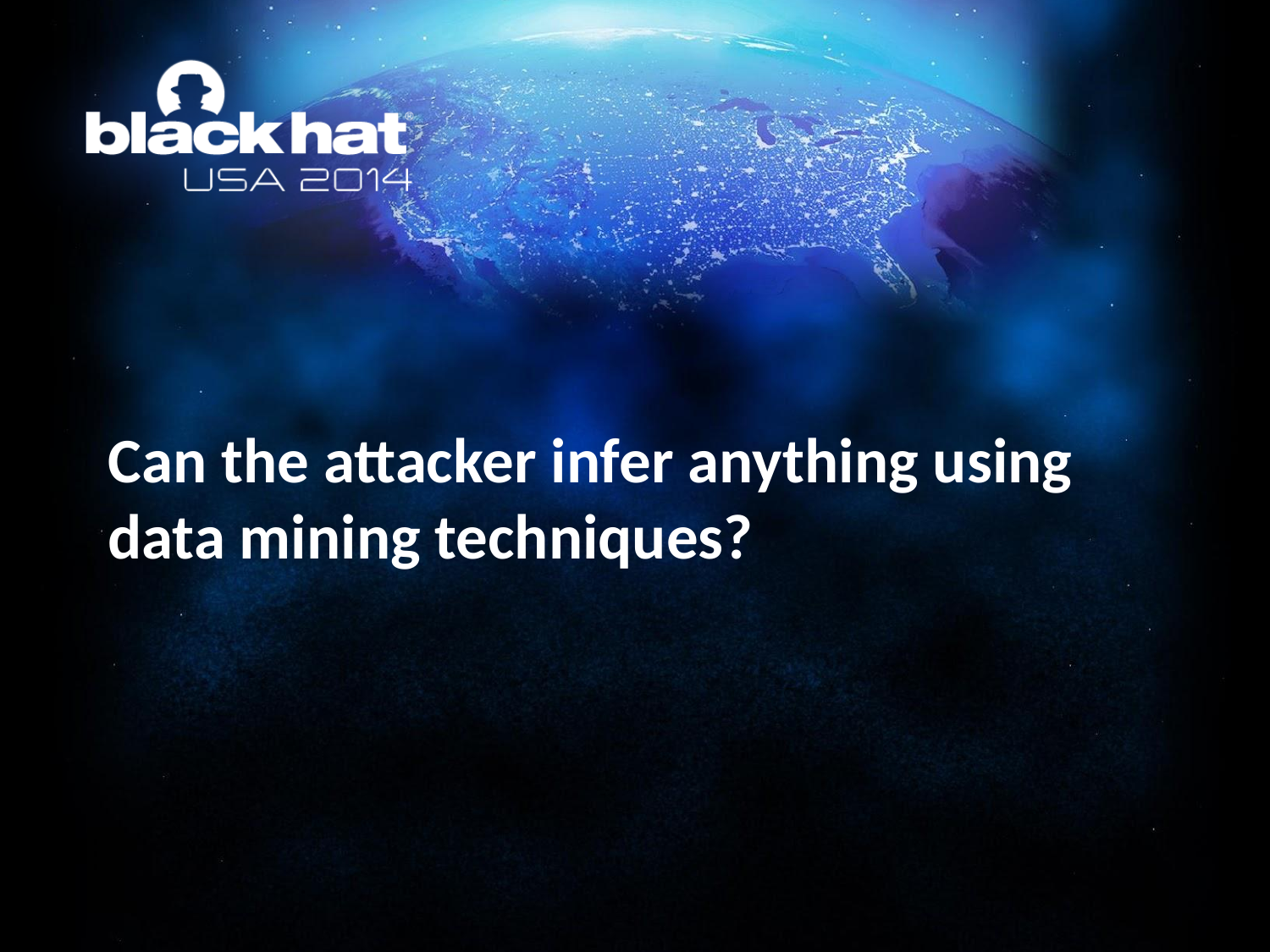

# Can the attacker infer anything using data mining techniques?